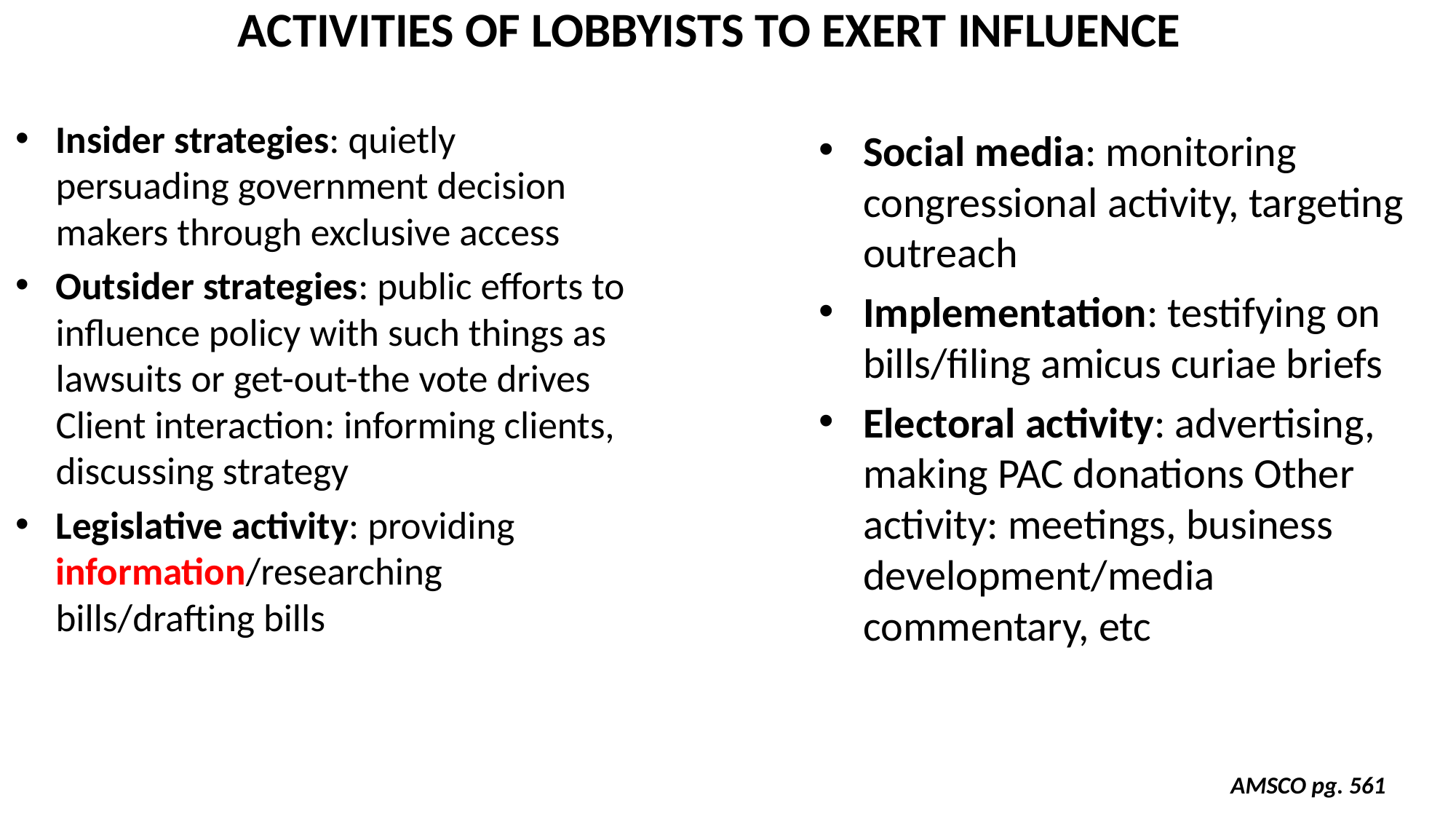

# ACTIVITIES OF LOBBYISTS TO EXERT INFLUENCE
Insider strategies: quietly persuading government decision makers through exclusive access
Outsider strategies: public efforts to influence policy with such things as lawsuits or get-out-the vote drives Client interaction: informing clients, discussing strategy
Legislative activity: providing information/researching bills/drafting bills
Social media: monitoring congressional activity, targeting outreach
Implementation: testifying on bills/filing amicus curiae briefs
Electoral activity: advertising, making PAC donations Other activity: meetings, business development/media commentary, etc
AMSCO pg. 561